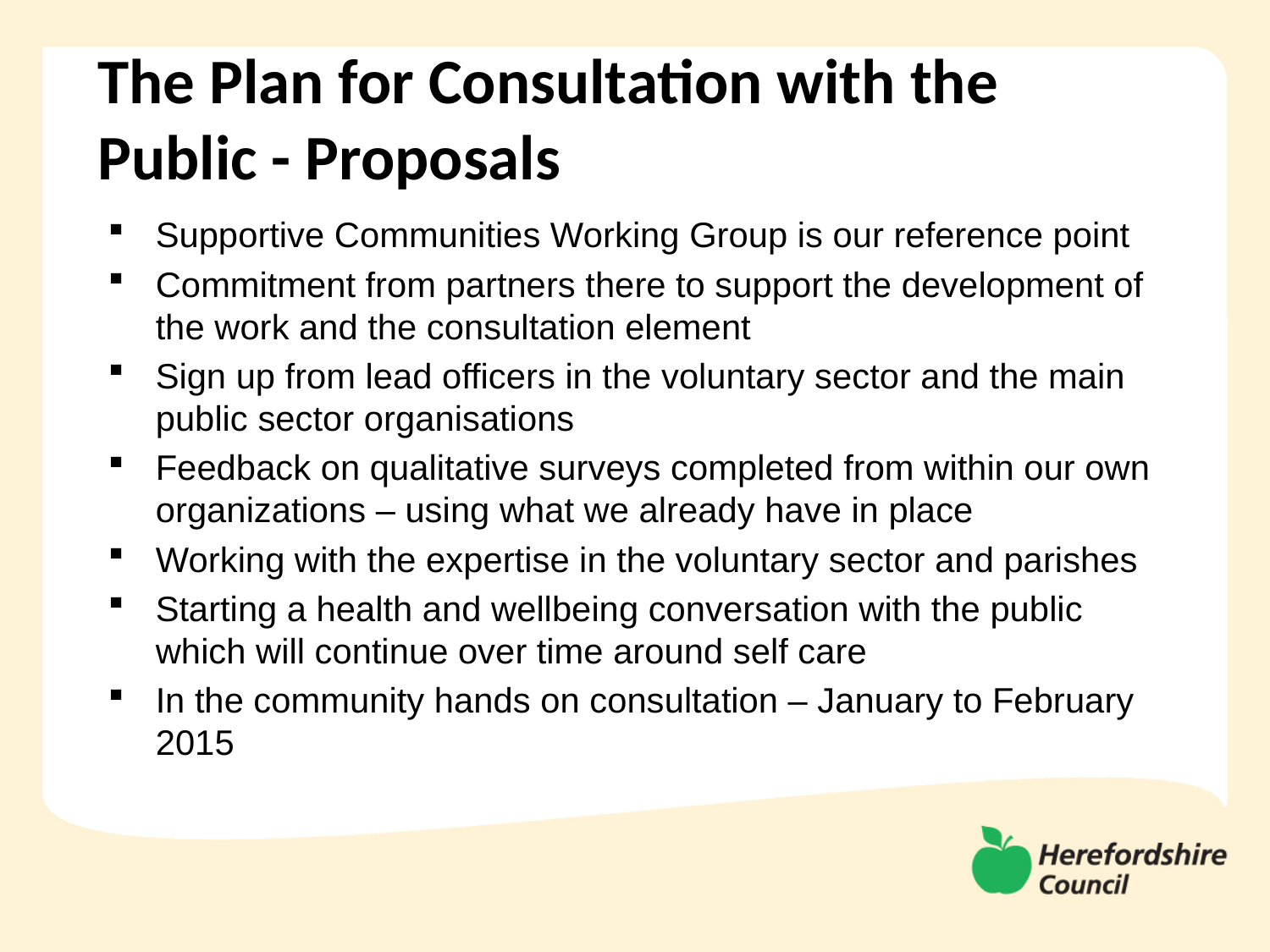

# The Plan for Consultation with the Public - Proposals
Supportive Communities Working Group is our reference point
Commitment from partners there to support the development of the work and the consultation element
Sign up from lead officers in the voluntary sector and the main public sector organisations
Feedback on qualitative surveys completed from within our own organizations – using what we already have in place
Working with the expertise in the voluntary sector and parishes
Starting a health and wellbeing conversation with the public which will continue over time around self care
In the community hands on consultation – January to February 2015